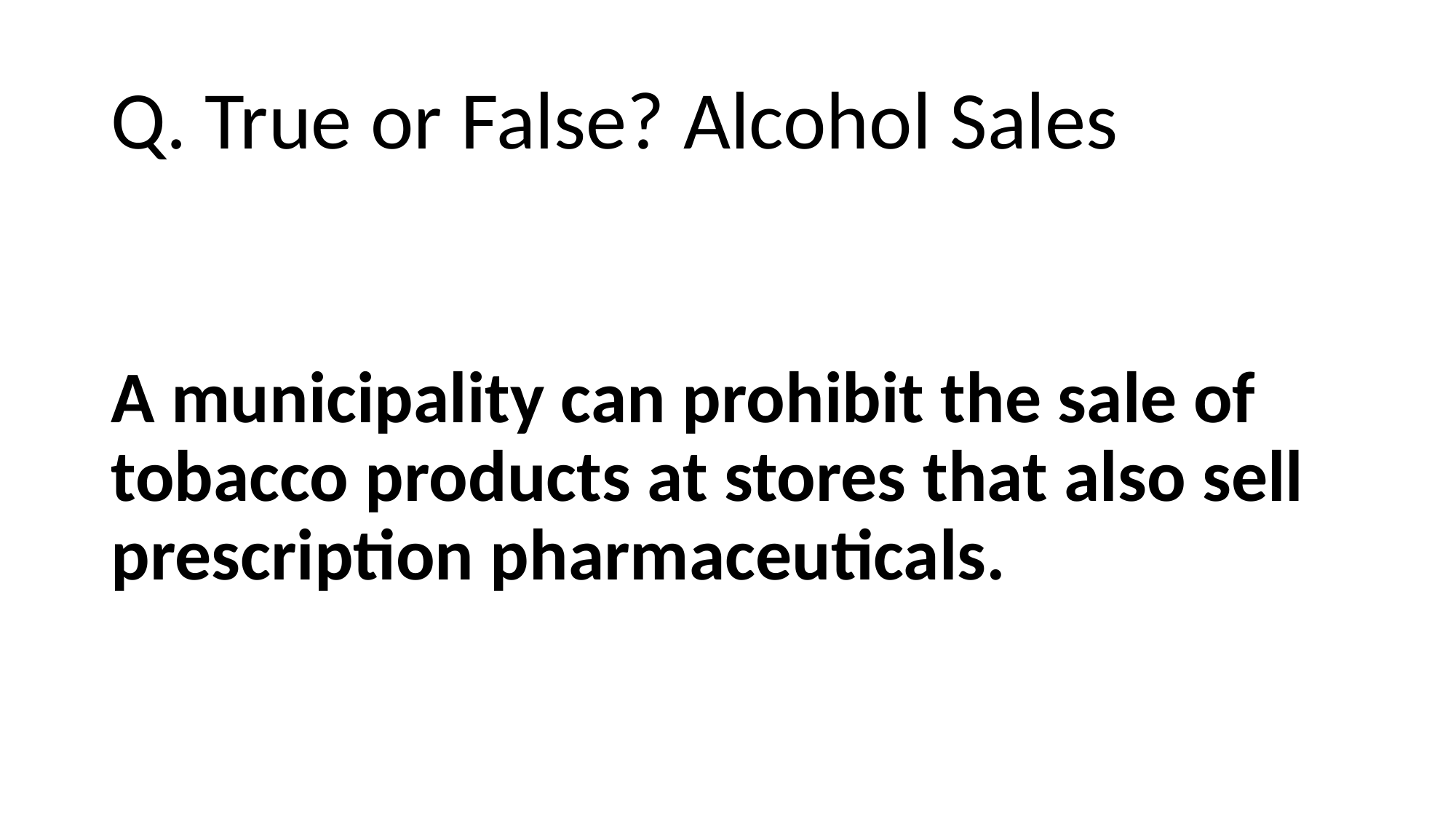

# Q. True or False? Alcohol Sales
A municipality can prohibit the sale of tobacco products at stores that also sell prescription pharmaceuticals.